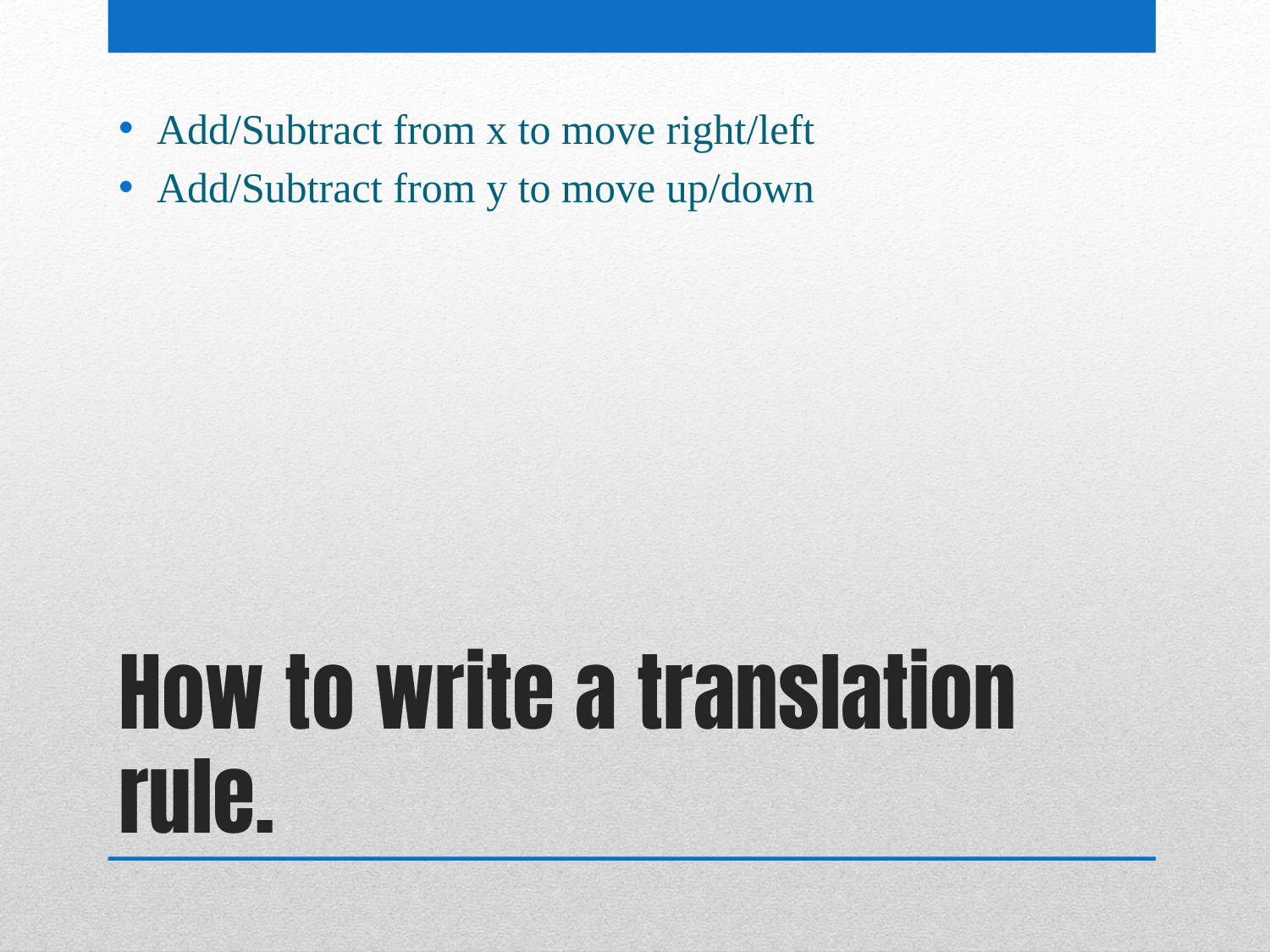

Add/Subtract from x to move right/left
Add/Subtract from y to move up/down
# How to write a translation rule.